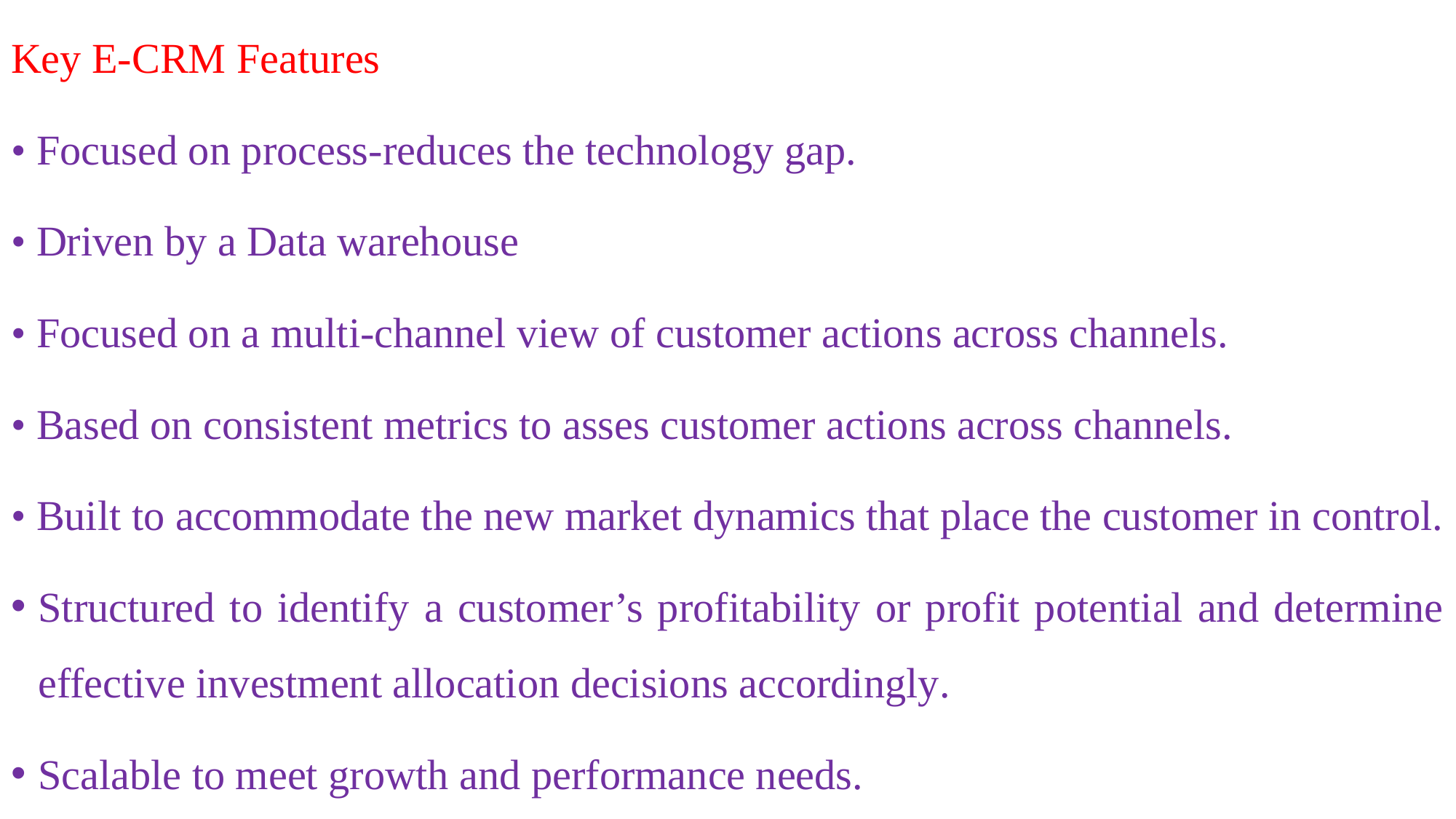

Key E-CRM Features
• Focused on process-reduces the technology gap.
• Driven by a Data warehouse
• Focused on a multi-channel view of customer actions across channels.
• Based on consistent metrics to asses customer actions across channels.
• Built to accommodate the new market dynamics that place the customer in control.
Structured to identify a customer’s profitability or profit potential and determine effective investment allocation decisions accordingly.
Scalable to meet growth and performance needs.